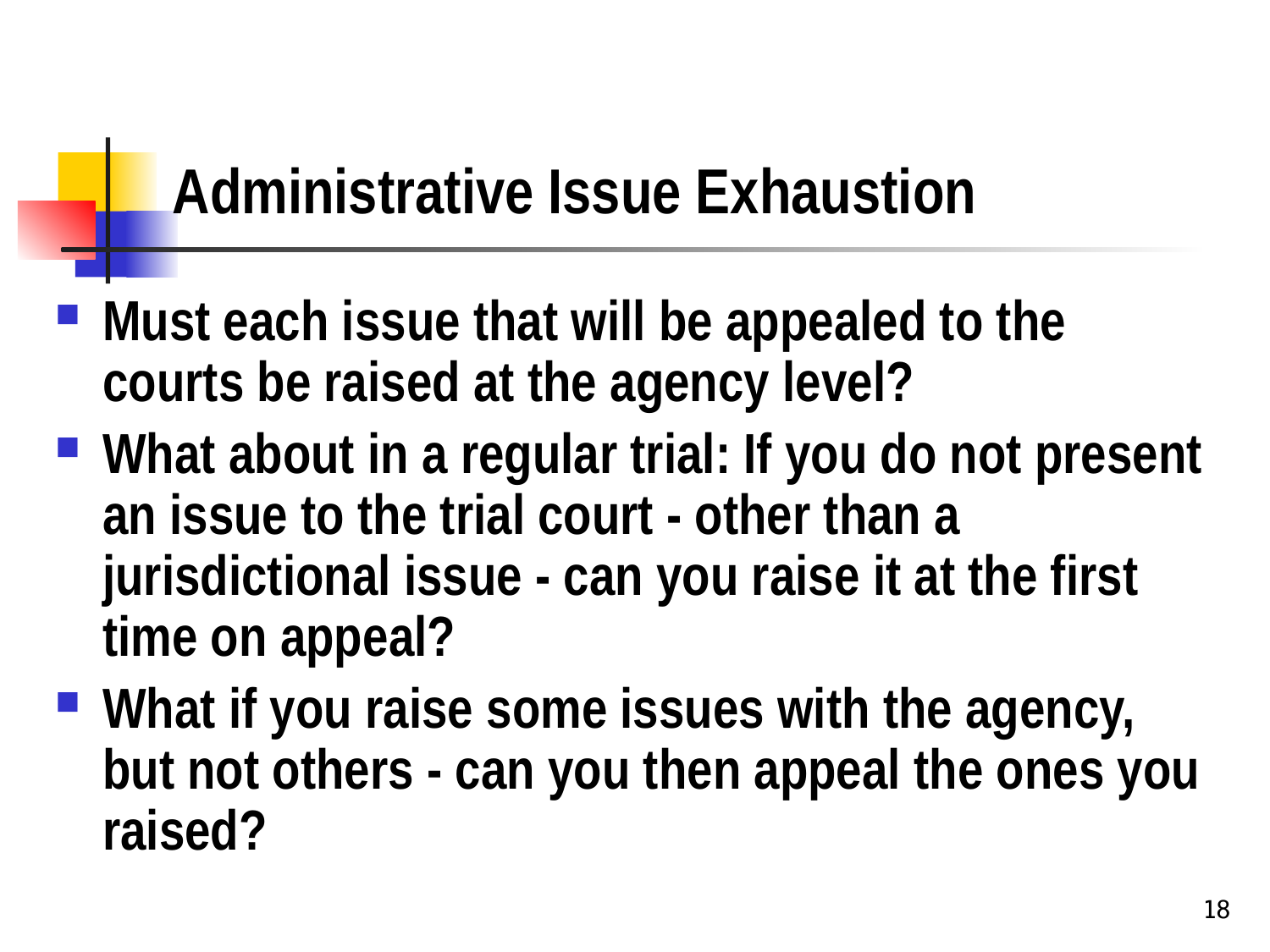

# Administrative Issue Exhaustion
Must each issue that will be appealed to the courts be raised at the agency level?
What about in a regular trial: If you do not present an issue to the trial court - other than a jurisdictional issue - can you raise it at the first time on appeal?
What if you raise some issues with the agency, but not others - can you then appeal the ones you raised?
18